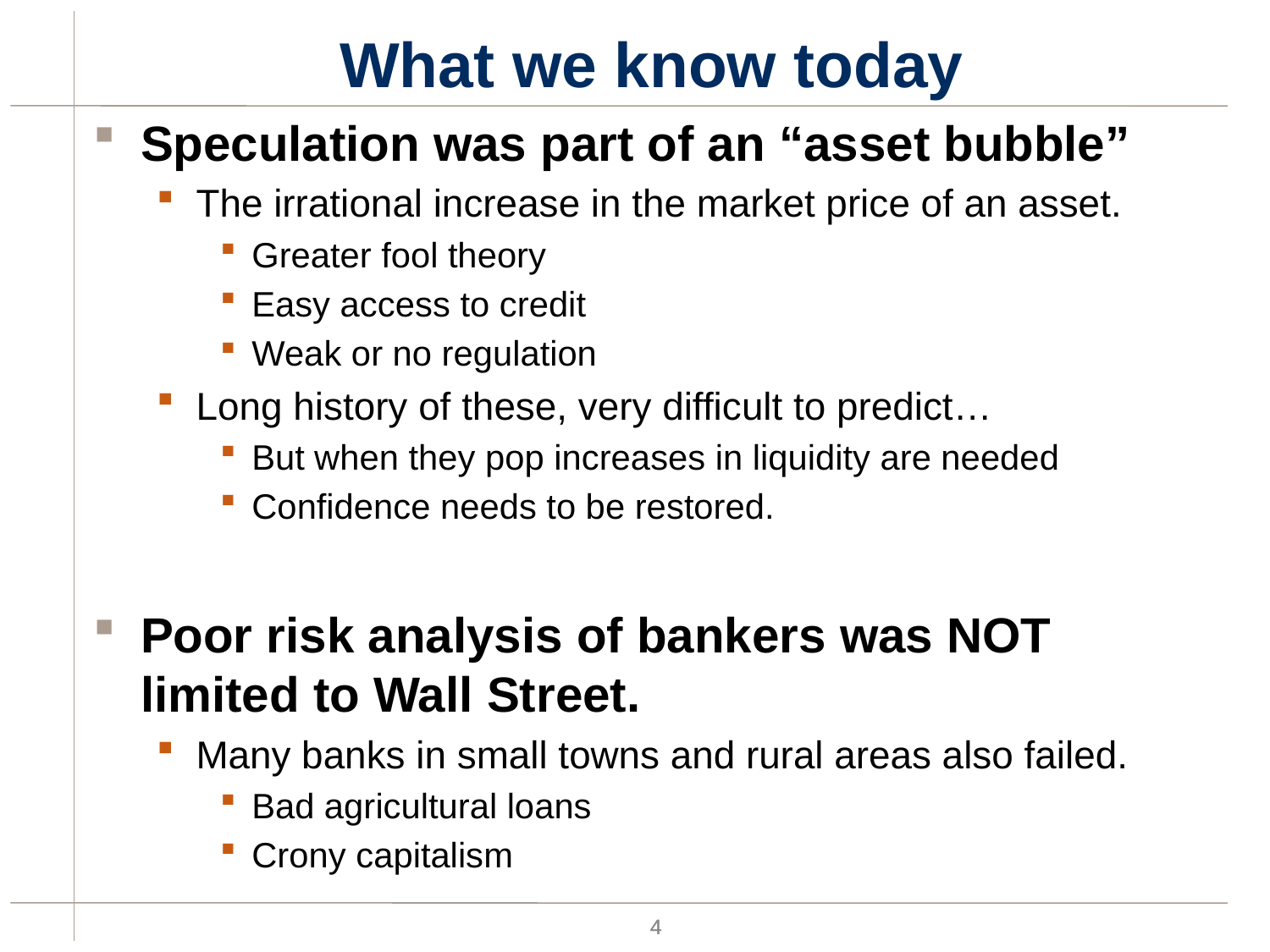

# What we know today
Speculation was part of an “asset bubble”
The irrational increase in the market price of an asset.
Greater fool theory
Easy access to credit
Weak or no regulation
Long history of these, very difficult to predict…
But when they pop increases in liquidity are needed
Confidence needs to be restored.

Poor risk analysis of bankers was NOT limited to Wall Street.
Many banks in small towns and rural areas also failed.
Bad agricultural loans
Crony capitalism